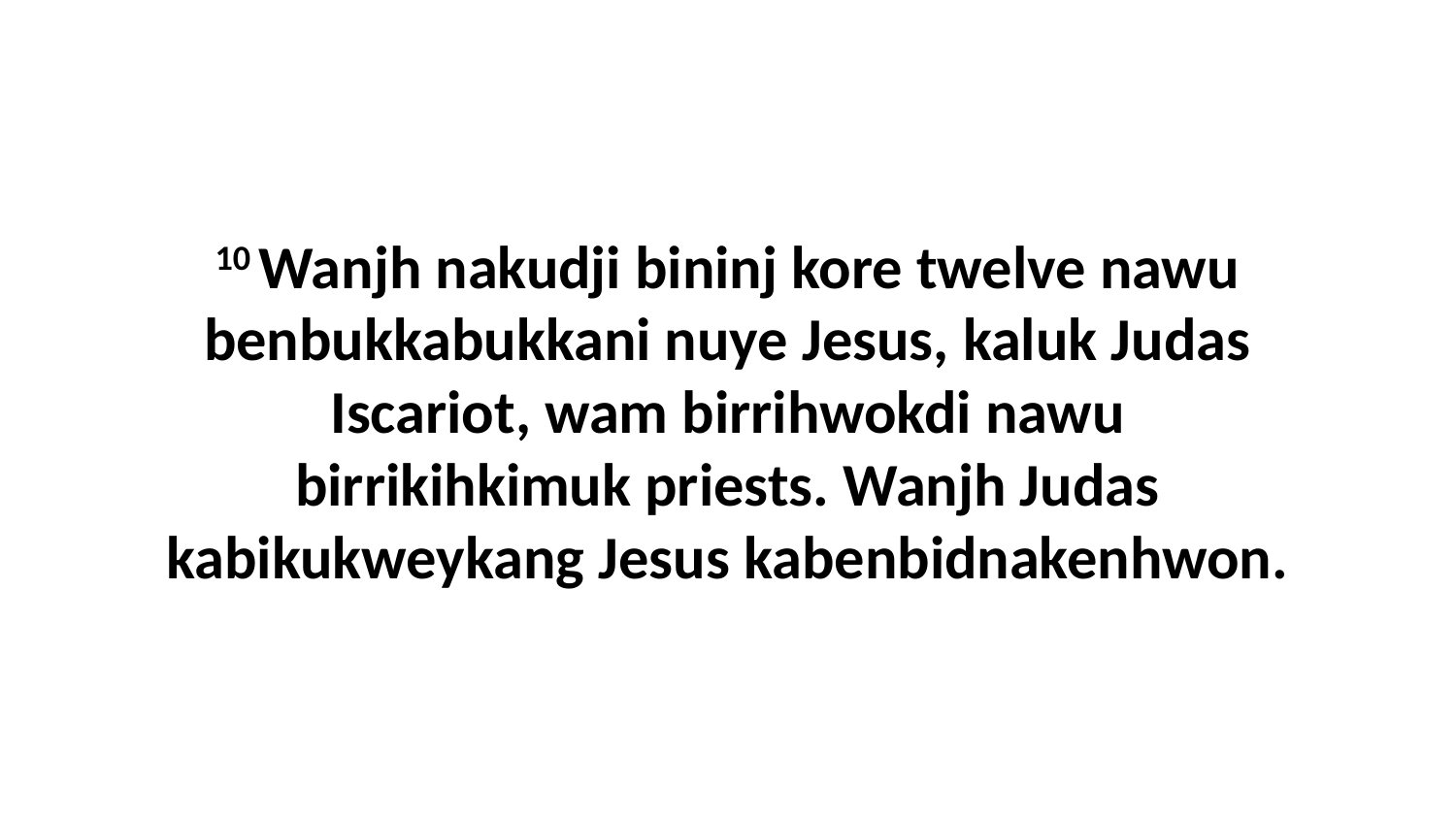

10 Wanjh nakudji bininj kore twelve nawu benbukkabukkani nuye Jesus, kaluk Judas Iscariot, wam birrihwokdi nawu birrikihkimuk priests. Wanjh Judas kabikukweykang Jesus kabenbidnakenhwon.